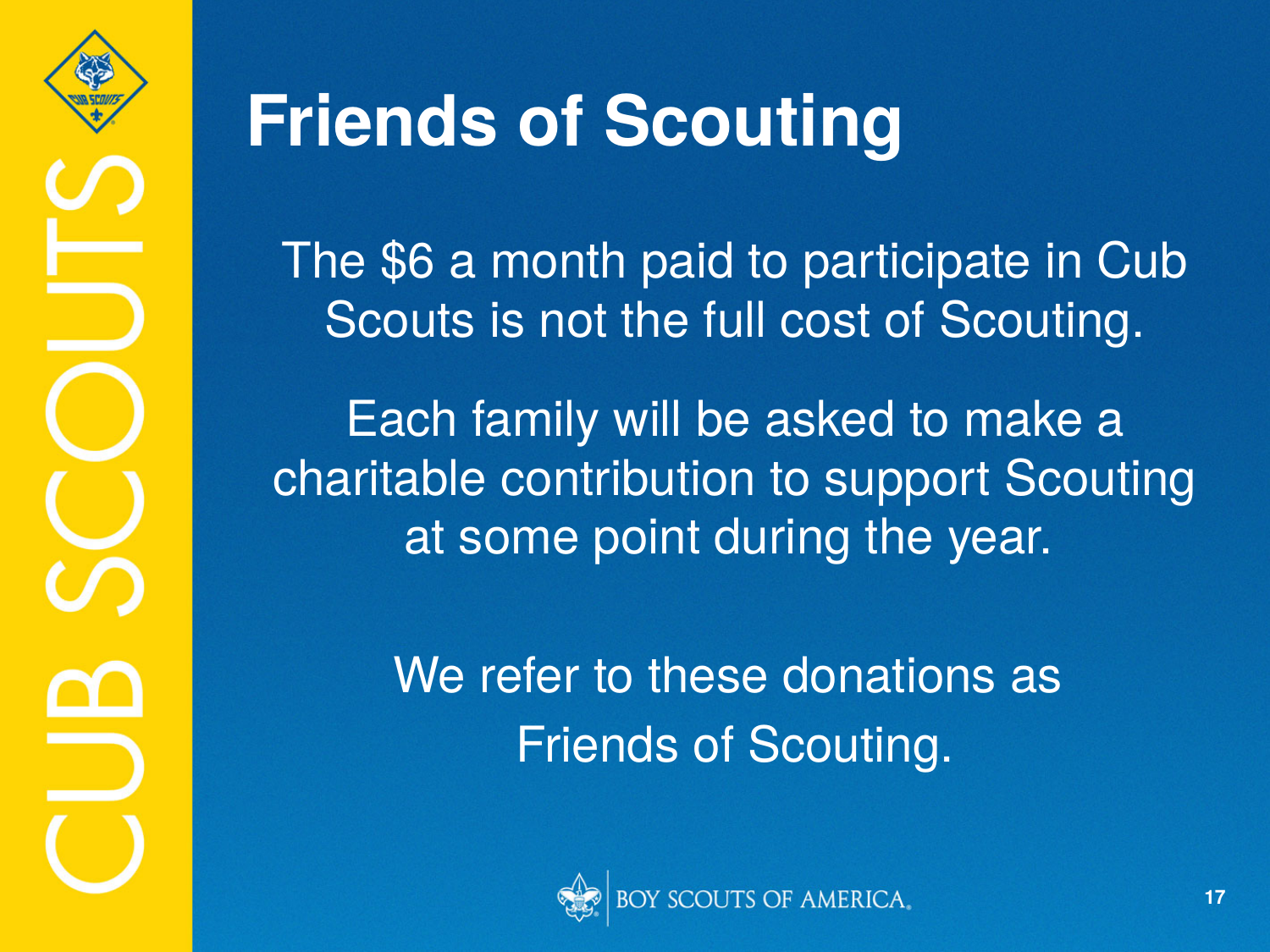

# Friends of Scouting
The $6 a month paid to participate in Cub Scouts is not the full cost of Scouting.

Each family will be asked to make a charitable contribution to support Scouting at some point during the year.

We refer to these donations as
Friends of Scouting.